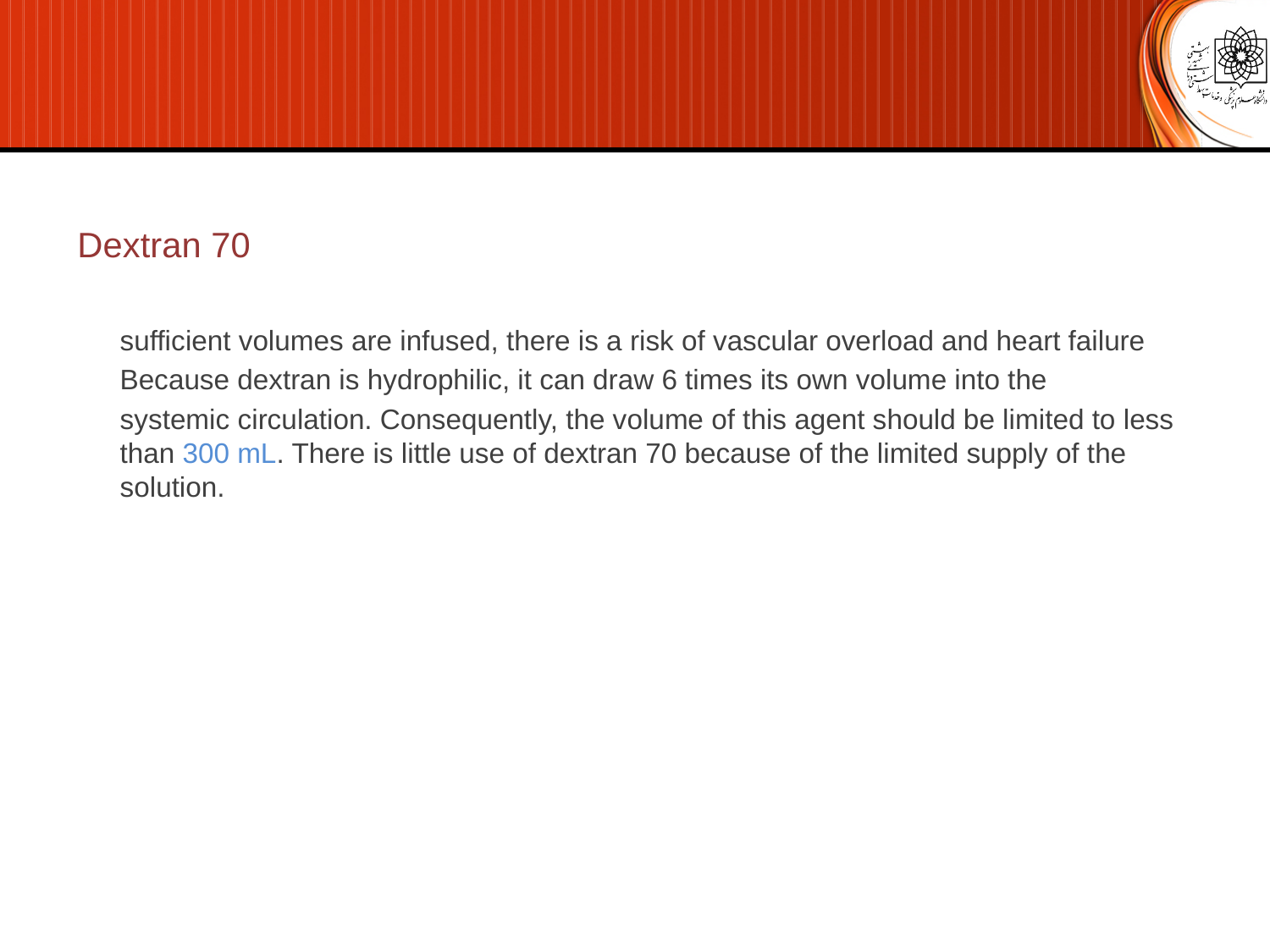

Dextran 70

sufficient volumes are infused, there is a risk of vascular overload and heart failure
Because dextran is hydrophilic, it can draw 6 times its own volume into the
systemic circulation. Consequently, the volume of this agent should be limited to less than 300 mL. There is little use of dextran 70 because of the limited supply of the solution.